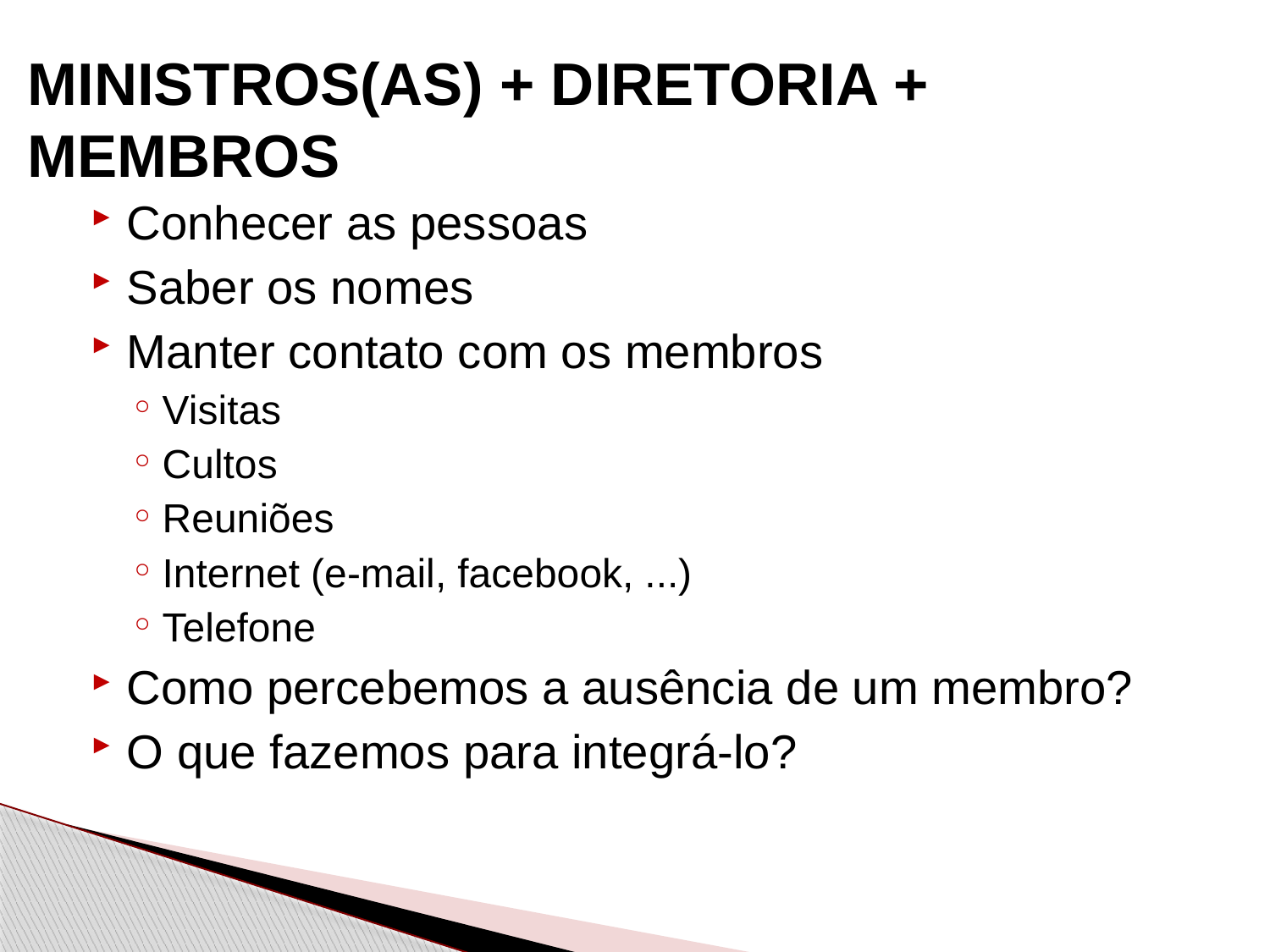

# MINISTROS(AS) + DIRETORIA + MEMBROS
Conhecer as pessoas
Saber os nomes
Manter contato com os membros
Visitas
Cultos
Reuniões
Internet (e-mail, facebook, ...)
Telefone
Como percebemos a ausência de um membro?
O que fazemos para integrá-lo?